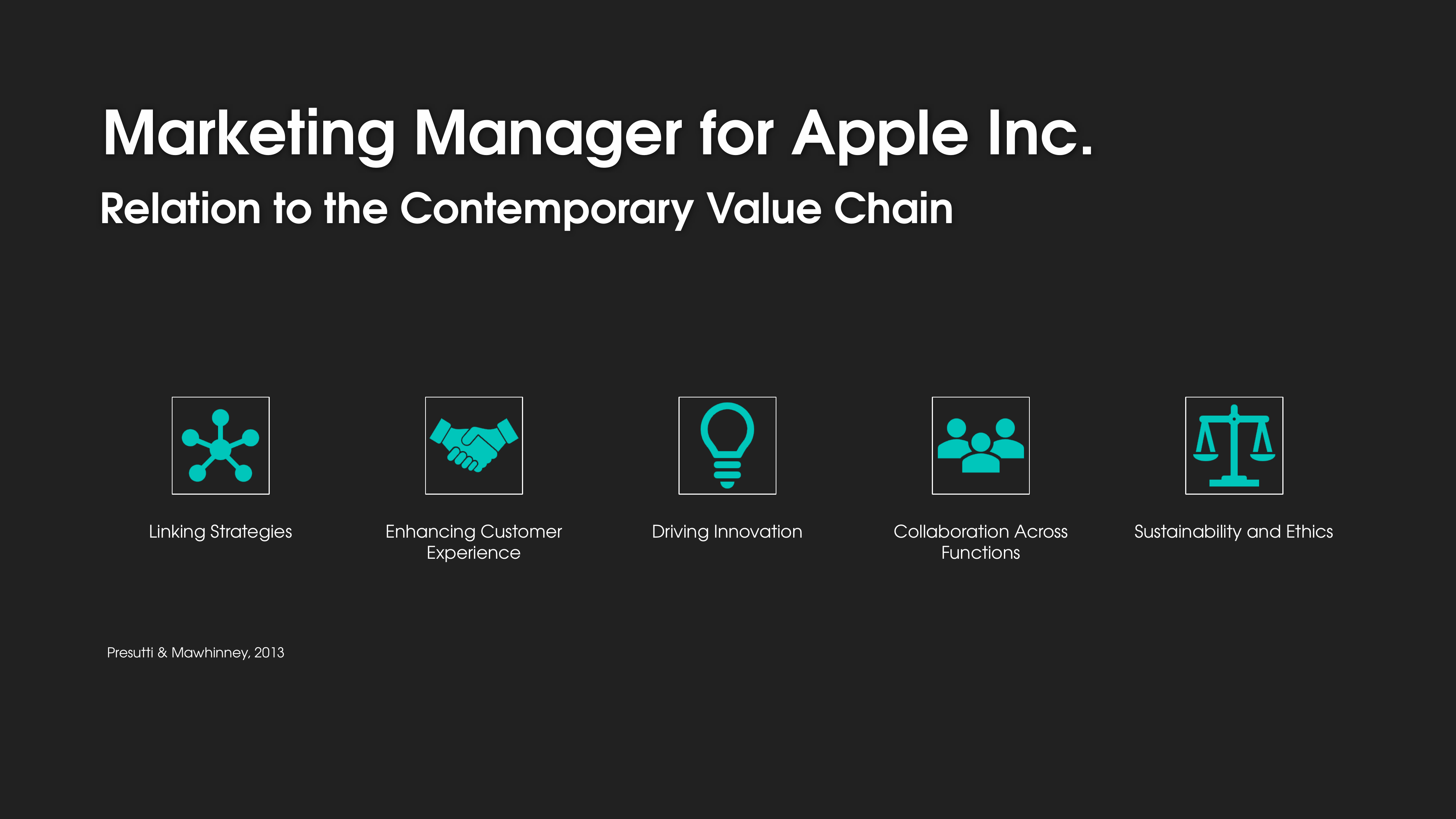

# Marketing Manager for Apple Inc.
Relation to the Contemporary Value Chain
Linking Strategies
Enhancing Customer Experience
Driving Innovation
Collaboration Across Functions
Sustainability and Ethics
Presutti & Mawhinney, 2013